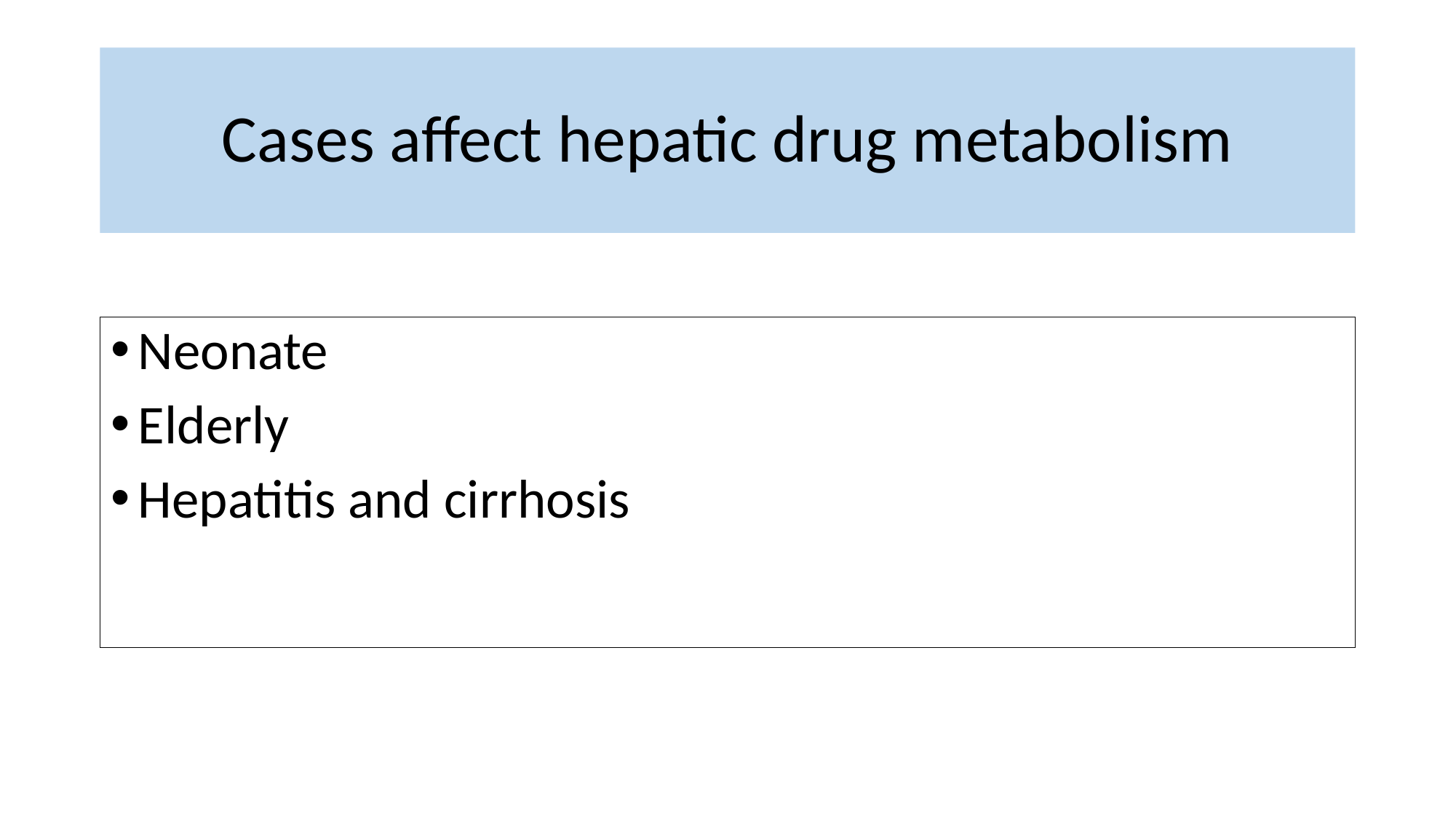

# Cases affect hepatic drug metabolism
Neonate
Elderly
Hepatitis and cirrhosis